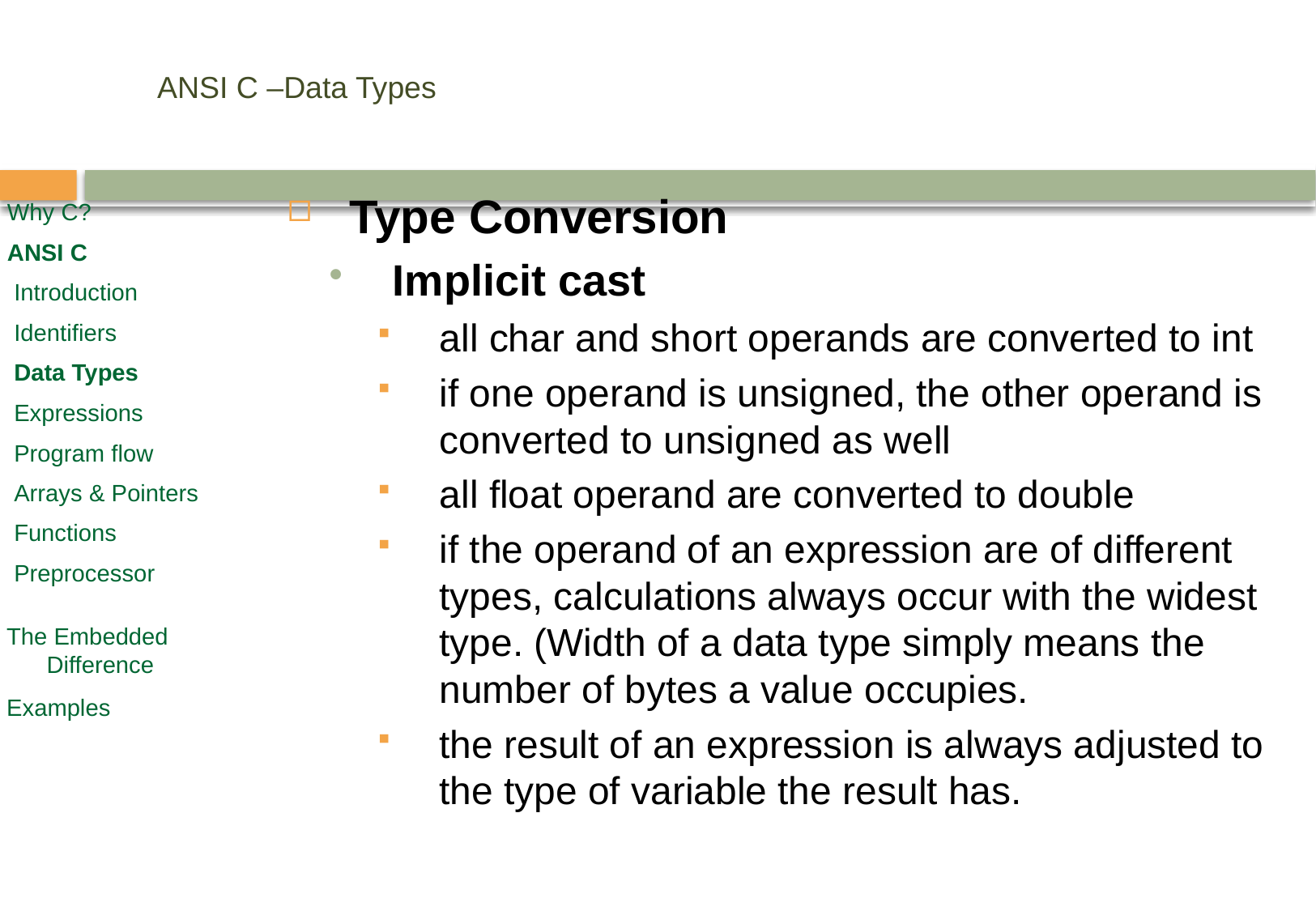

# ANSI C –Data Types
Type Conversion
Implicit cast
all char and short operands are converted to int
if one operand is unsigned, the other operand is converted to unsigned as well
all float operand are converted to double
if the operand of an expression are of different types, calculations always occur with the widest type. (Width of a data type simply means the number of bytes a value occupies.
the result of an expression is always adjusted to the type of variable the result has.
Why C?
ANSI C
 Introduction
 Identifiers
 Data Types
 Expressions
 Program flow
 Arrays & Pointers
 Functions
 Preprocessor
 The Embedded
       Difference
 Examples